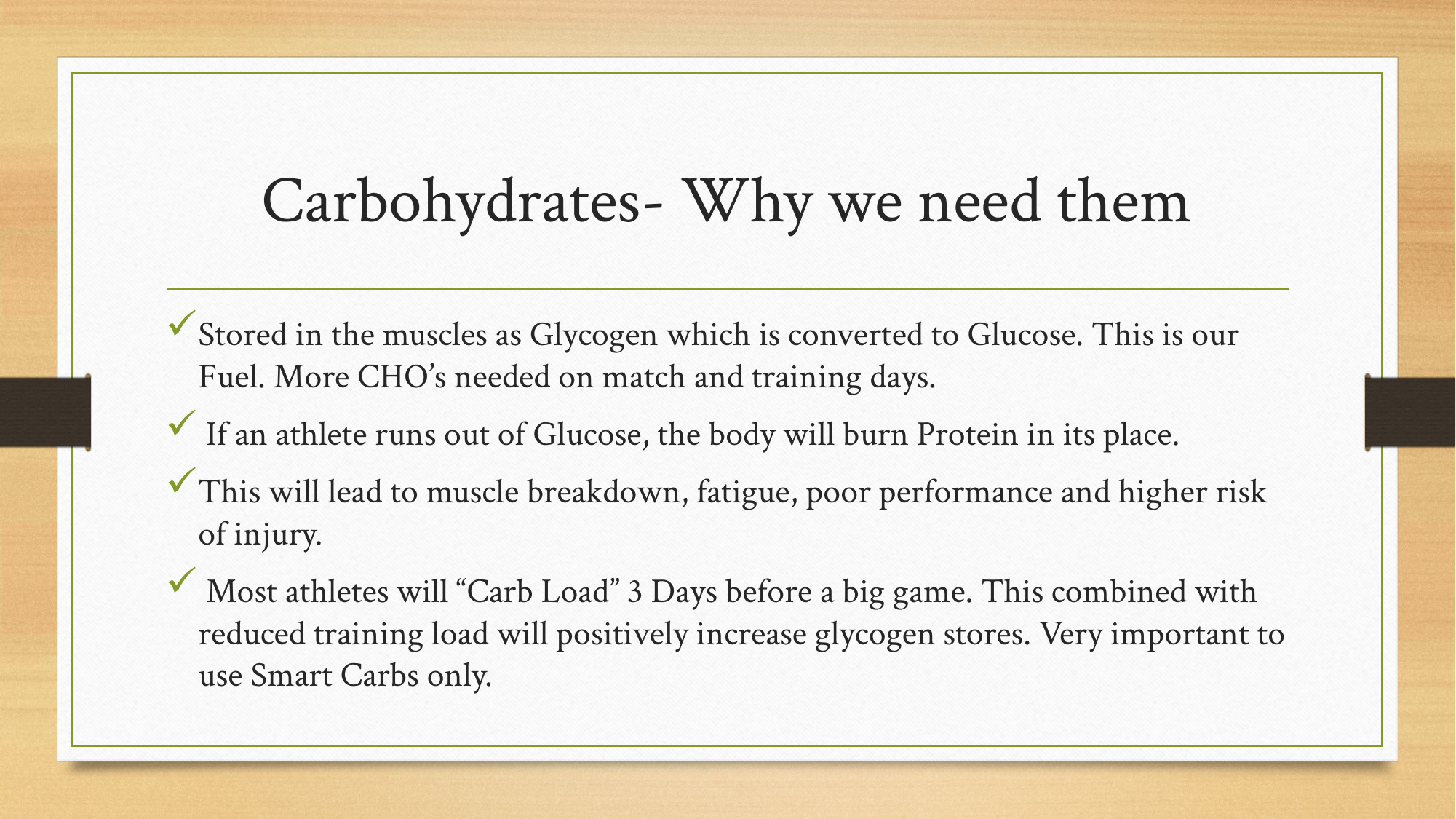

# Carbohydrates- Why we need them
Stored in the muscles as Glycogen which is converted to Glucose. This is our Fuel. More CHO’s needed on match and training days.
 If an athlete runs out of Glucose, the body will burn Protein in its place.
This will lead to muscle breakdown, fatigue, poor performance and higher risk of injury.
 Most athletes will “Carb Load” 3 Days before a big game. This combined with reduced training load will positively increase glycogen stores. Very important to use Smart Carbs only.